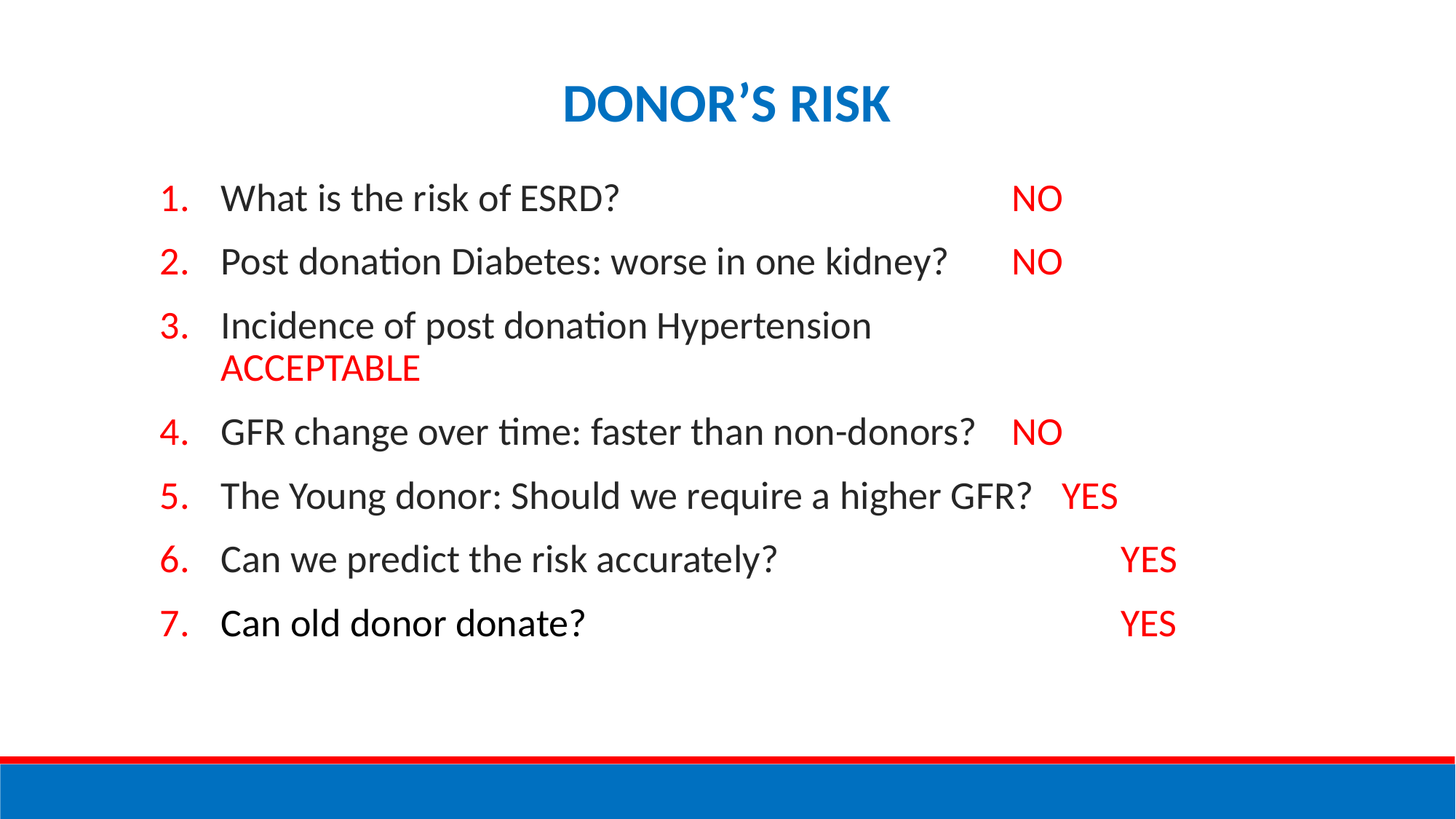

DONOR’S RISK
What is the risk of ESRD?				   NO
Post donation Diabetes: worse in one kidney?	   NO
Incidence of post donation Hypertension 		   ACCEPTABLE
GFR change over time: faster than non-donors?	   NO
The Young donor: Should we require a higher GFR?   YES
Can we predict the risk accurately?			   YES
Can old donor donate?					   YES